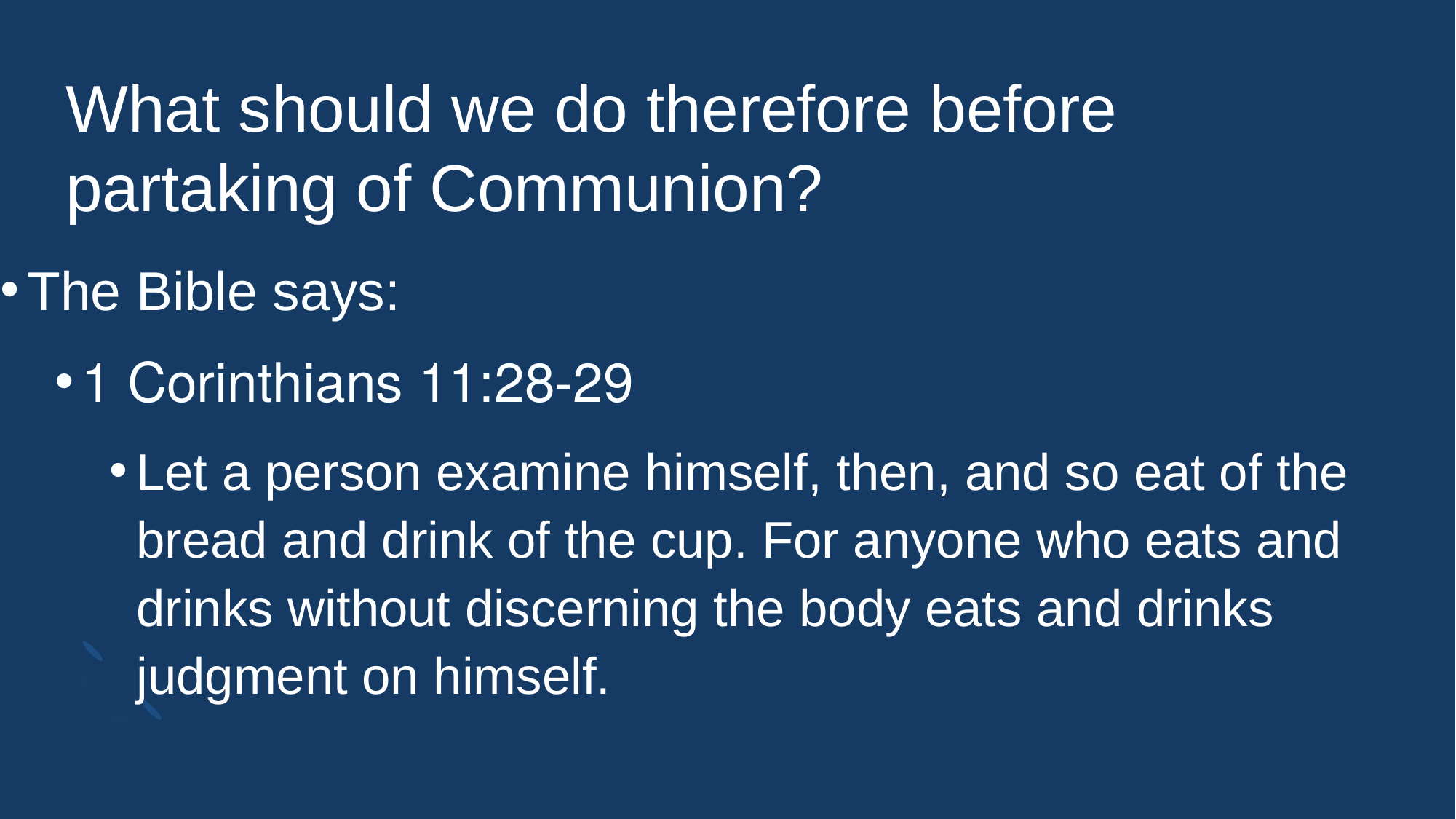

# What should we do therefore before partaking of Communion?
The Bible says:
1 Corinthians 11:28-29
Let a person examine himself, then, and so eat of the bread and drink of the cup. For anyone who eats and drinks without discerning the body eats and drinks judgment on himself.